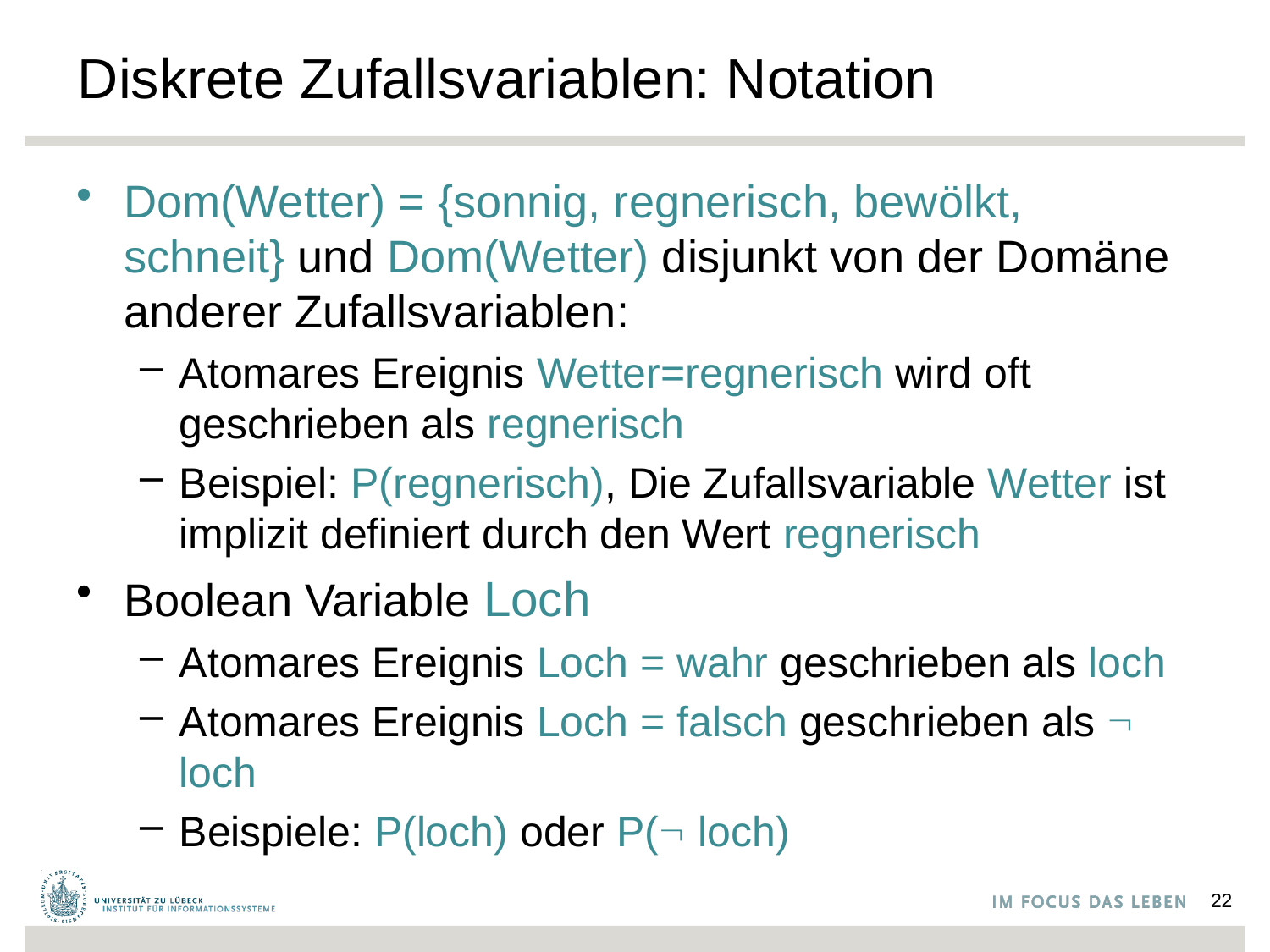

# Diskrete Zufallsvariablen: Notation

Dom(Wetter) = {sonnig, regnerisch, bewölkt, schneit} und Dom(Wetter) disjunkt von der Domäne anderer Zufallsvariablen:
Atomares Ereignis Wetter=regnerisch wird oft geschrieben als regnerisch
Beispiel: P(regnerisch), Die Zufallsvariable Wetter ist implizit definiert durch den Wert regnerisch
Boolean Variable Loch
Atomares Ereignis Loch = wahr geschrieben als loch
Atomares Ereignis Loch = falsch geschrieben als ¬ loch
Beispiele: P(loch) oder P(¬ loch)
22